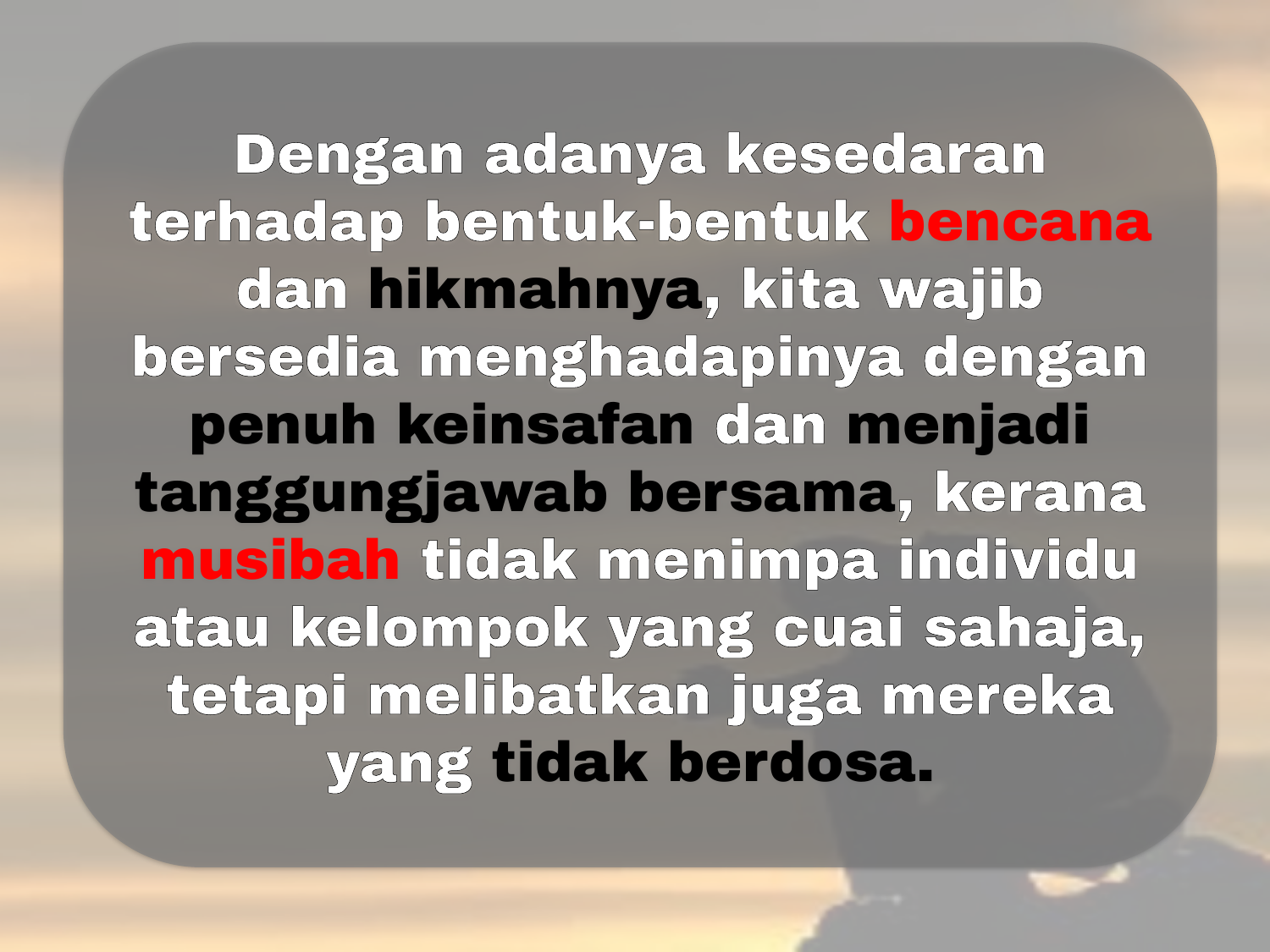

Dengan adanya kesedaran terhadap bentuk-bentuk bencana dan hikmahnya, kita wajib bersedia menghadapinya dengan penuh keinsafan dan menjadi tanggungjawab bersama, kerana musibah tidak menimpa individu atau kelompok yang cuai sahaja, tetapi melibatkan juga mereka yang tidak berdosa.